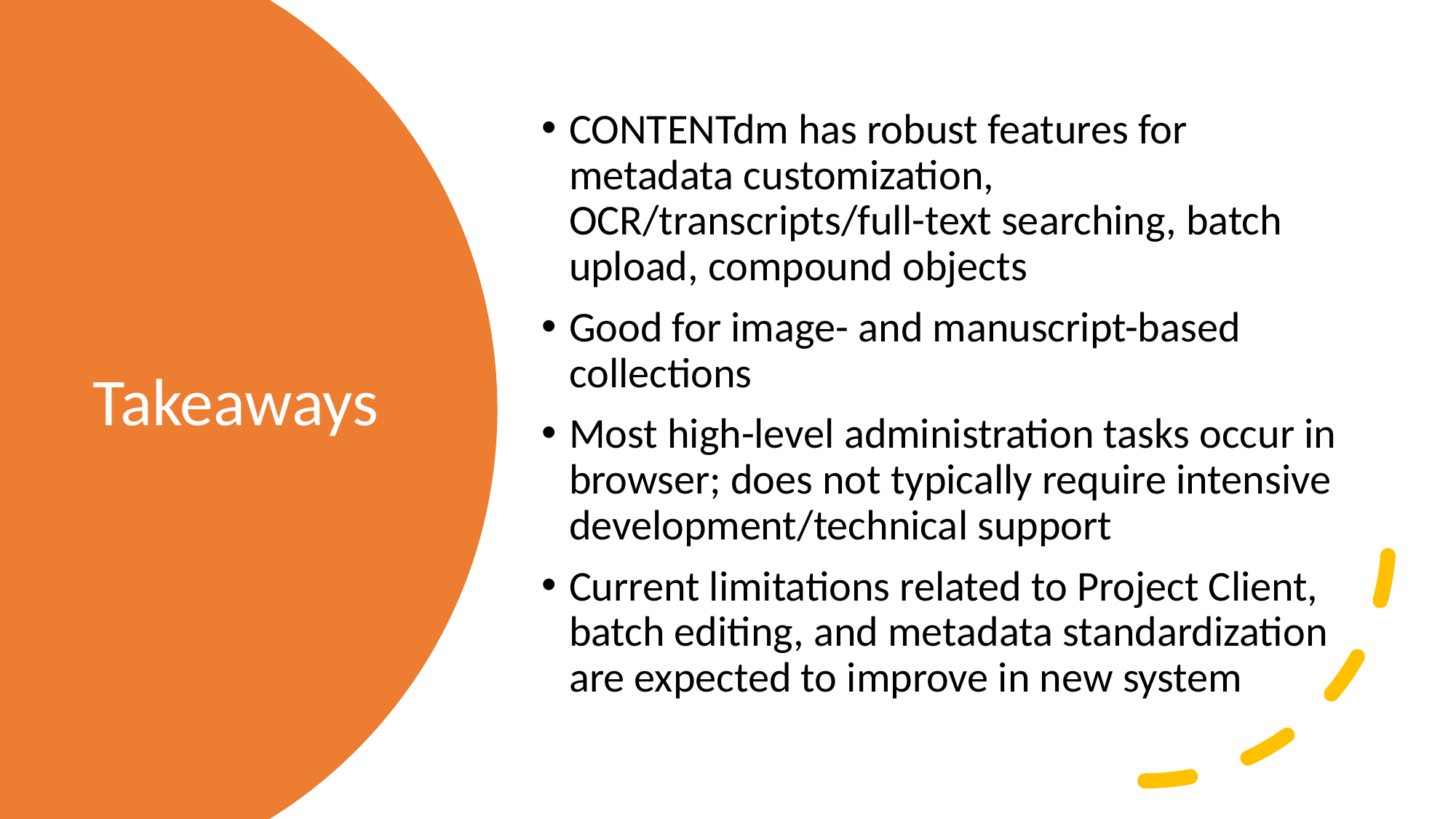

CONTENTdm has robust features for metadata customization, OCR/transcripts/full-text searching, batch upload, compound objects
Good for image- and manuscript-based collections
Most high-level administration tasks occur in browser; does not typically require intensive development/technical support
Current limitations related to Project Client, batch editing, and metadata standardization are expected to improve in new system
# Takeaways